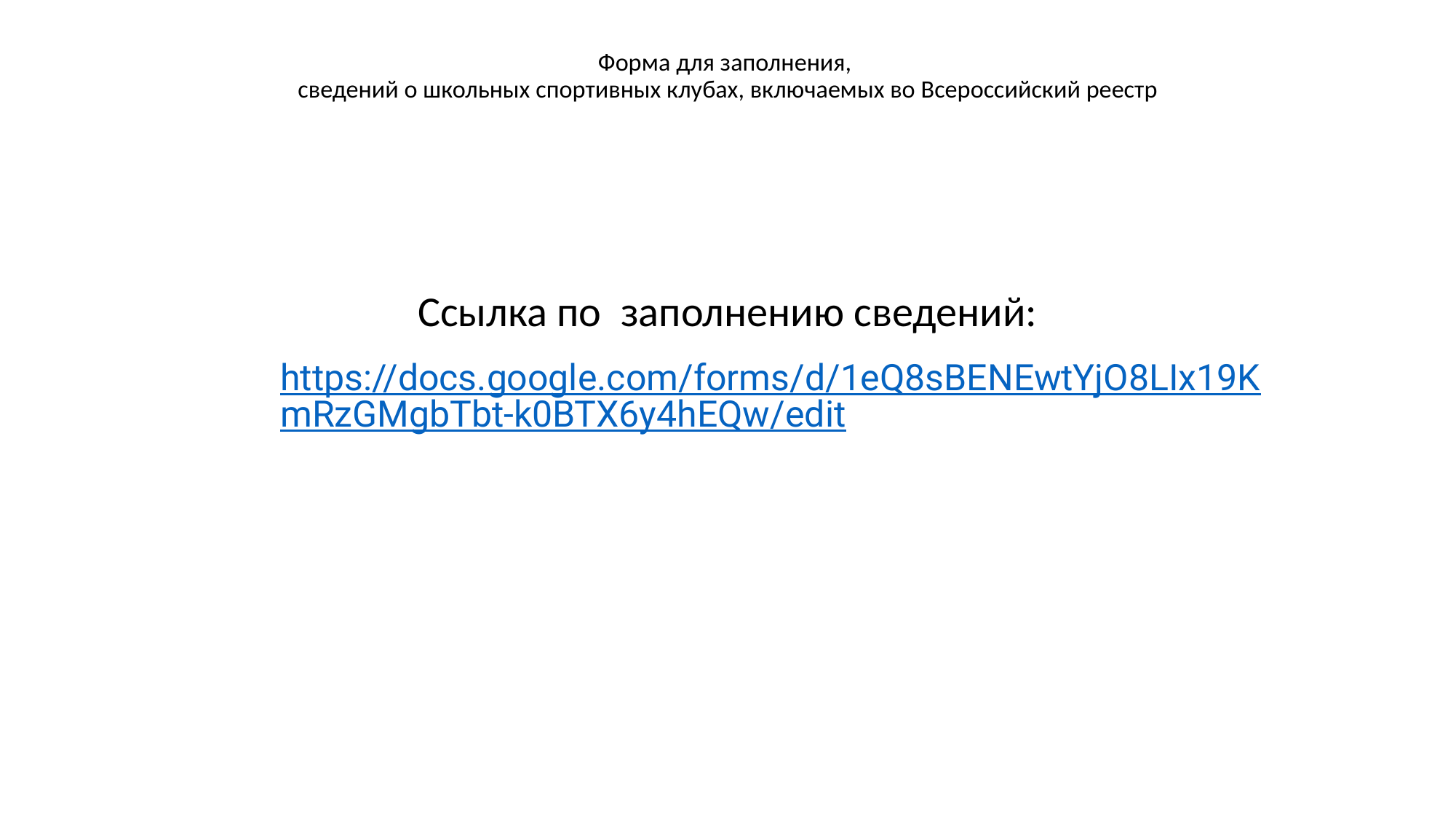

# Форма для заполнения, сведений о школьных спортивных клубах, включаемых во Всероссийский реестр

Ссылка по  заполнению сведений:

 https://docs.google.com/forms/d/1eQ8sBENEwtYjO8LIx19KmRzGMgbTbt-k0BTX6y4hEQw/edit